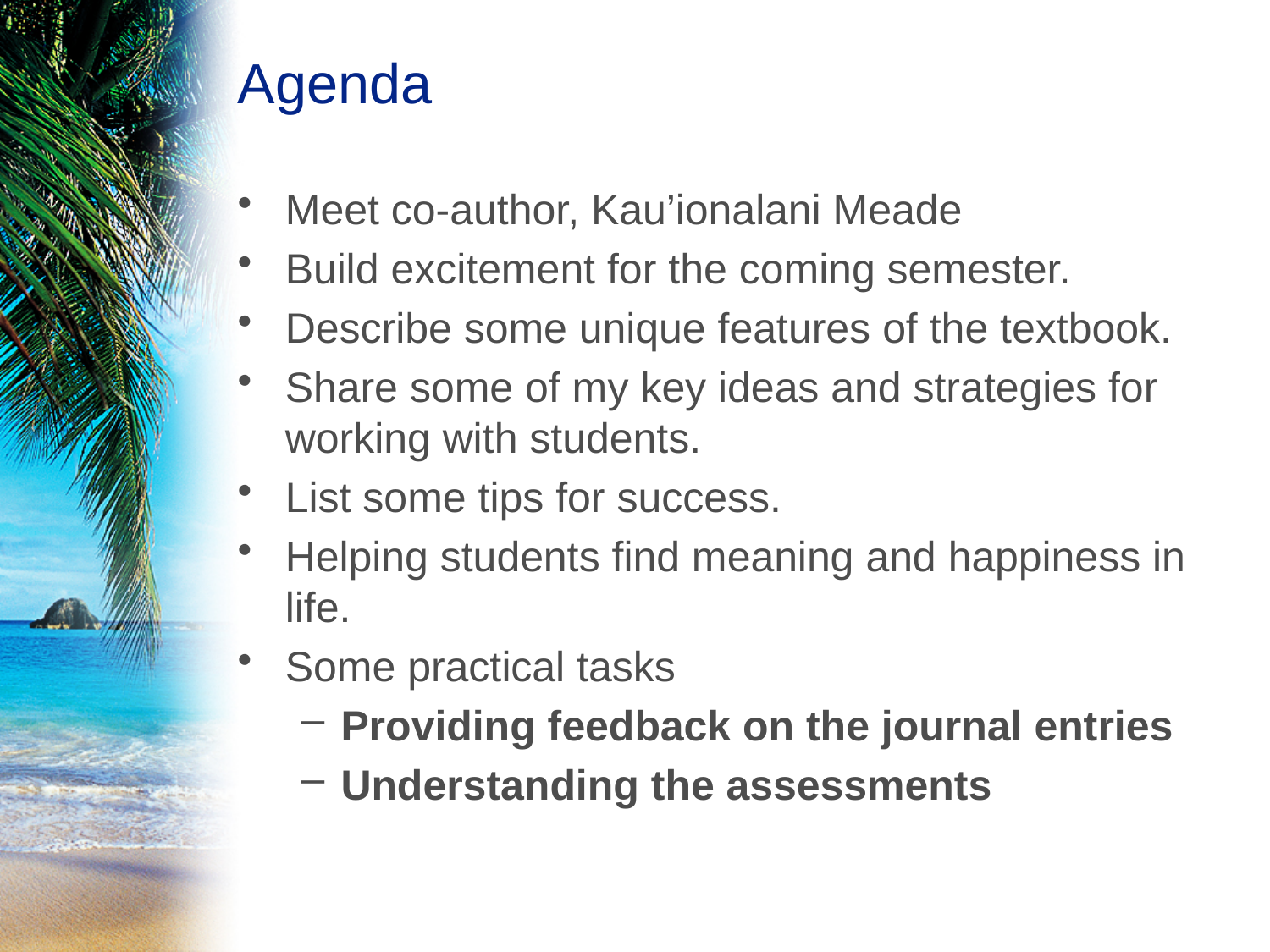

# Agenda
Meet co-author, Kau’ionalani Meade
Build excitement for the coming semester.
Describe some unique features of the textbook.
Share some of my key ideas and strategies for working with students.
List some tips for success.
Helping students find meaning and happiness in life.
Some practical tasks
Providing feedback on the journal entries
Understanding the assessments